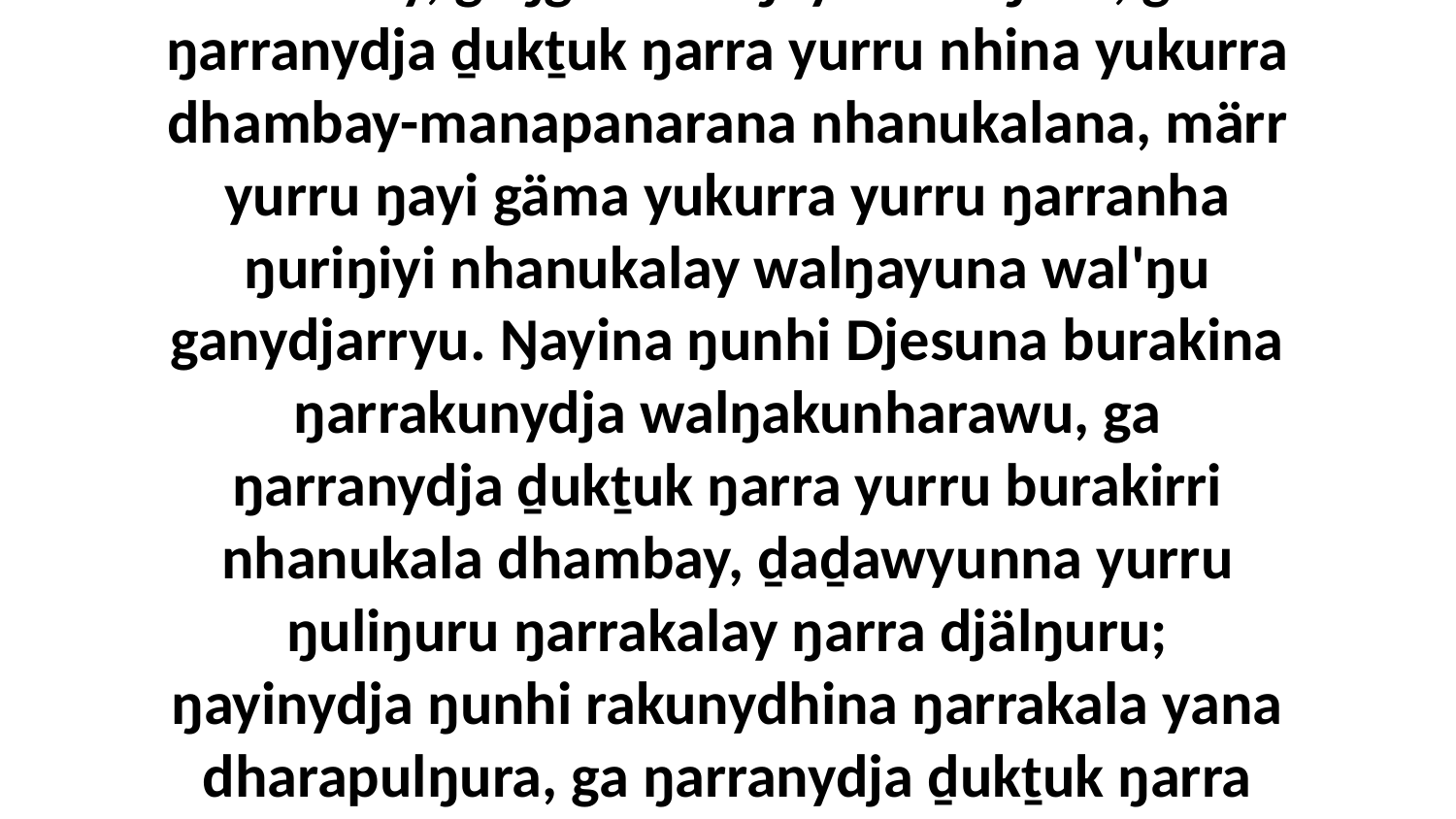

10 Yo, dhiyakuna bili waŋganyguna yana ŋarra ḏukṯuktja, ŋarra yurru yukurra marŋgithirrinydja nhanŋuwaynha, Djesu-Christkuna yana, liŋgu ŋayinydja walŋa warray, gaŋgathina ŋayi moluŋuru, ga ŋarranydja ḏukṯuk ŋarra yurru nhina yukurra dhambay-manapanarana nhanukalana, märr yurru ŋayi gäma yukurra yurru ŋarranha ŋuriŋiyi nhanukalay walŋayuna wal'ŋu ganydjarryu. Ŋayina ŋunhi Djesuna burakina ŋarrakunydja walŋakunharawu, ga ŋarranydja ḏukṯuk ŋarra yurru burakirri nhanukala dhambay, ḏaḏawyunna yurru ŋuliŋuru ŋarrakalay ŋarra djälŋuru; ŋayinydja ŋunhi rakunydhina ŋarrakala yana dharapulŋura, ga ŋarranydja ḏukṯuk ŋarra yurru gonha'yun ŋula nhä yätj, bitjan rakunydhirri ŋarra yurru dhambay yana Djesuwala, märr yurru ŋarra nhina yukurra ḏarrtjalk dhika wal'ŋu, ganaŋ'thunna yana yätjŋuru,